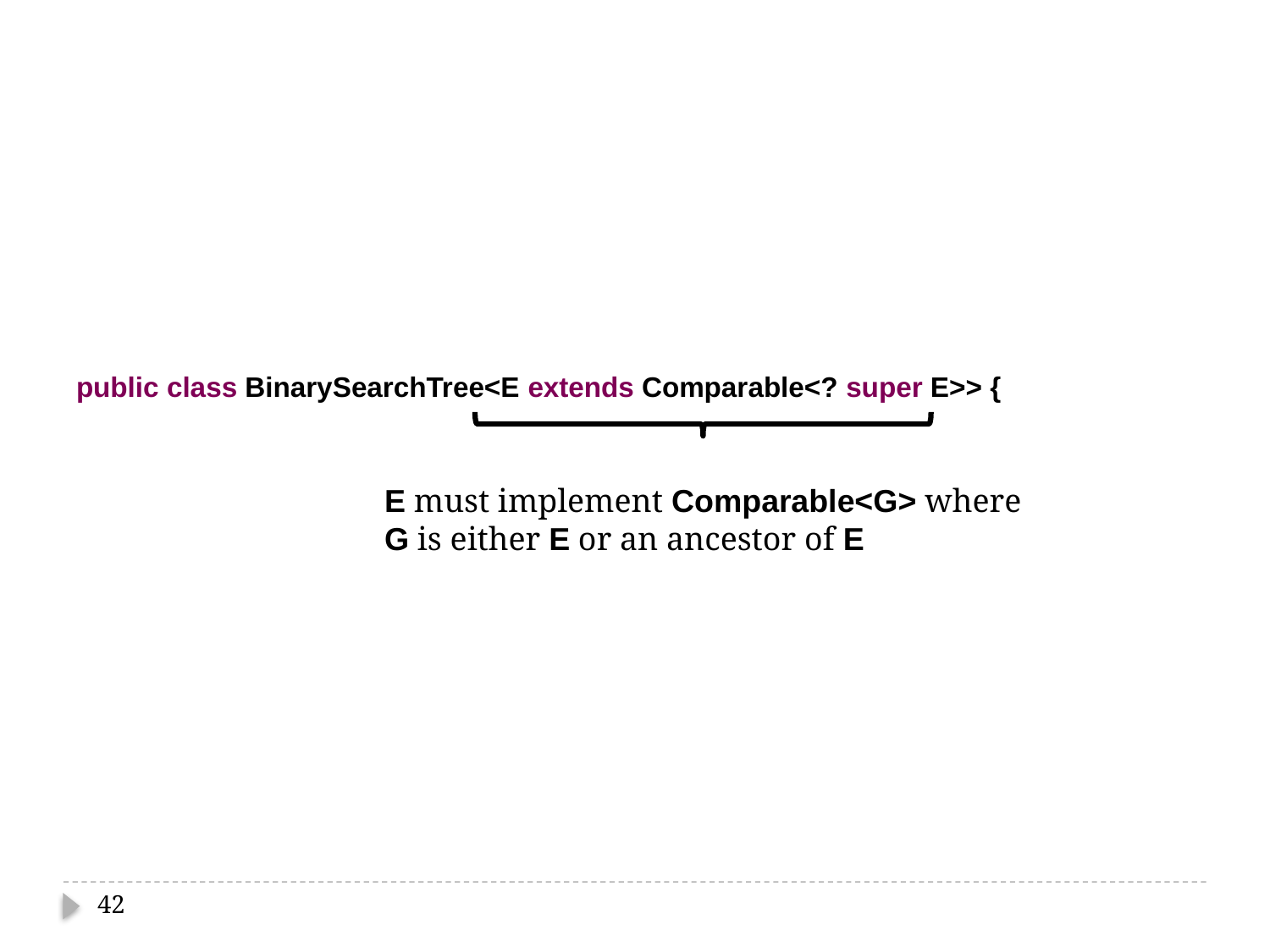

public class BinarySearchTree<E extends Comparable<? super E>> {

E must implement Comparable<G> where
G is either E or an ancestor of E
42